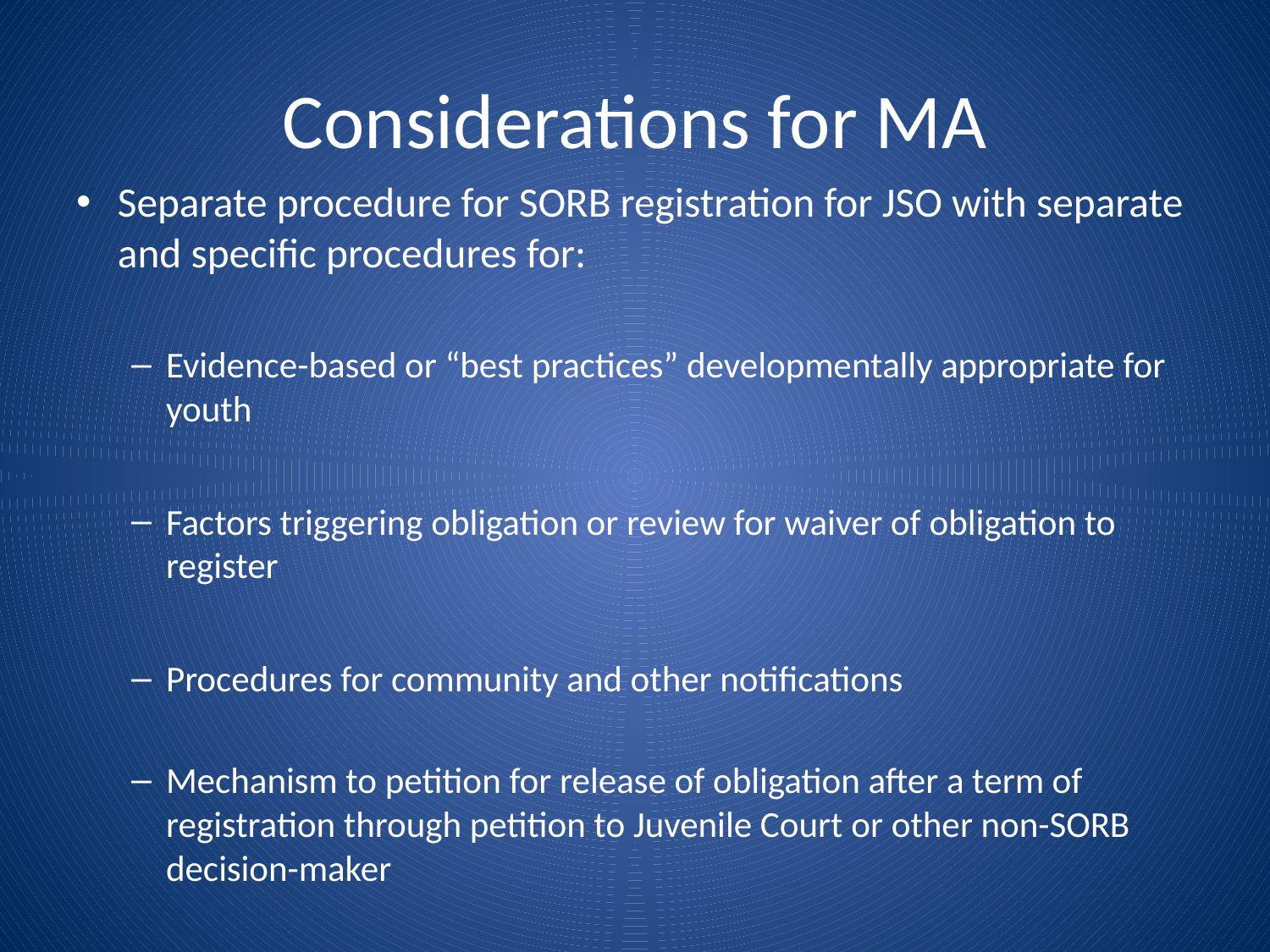

# Considerations for MA
Separate procedure for SORB registration for JSO with separate and specific procedures for:

Evidence-based or “best practices” developmentally appropriate for youth

Factors triggering obligation or review for waiver of obligation to register

Procedures for community and other notifications

Mechanism to petition for release of obligation after a term of registration through petition to Juvenile Court or other non-SORB decision-maker